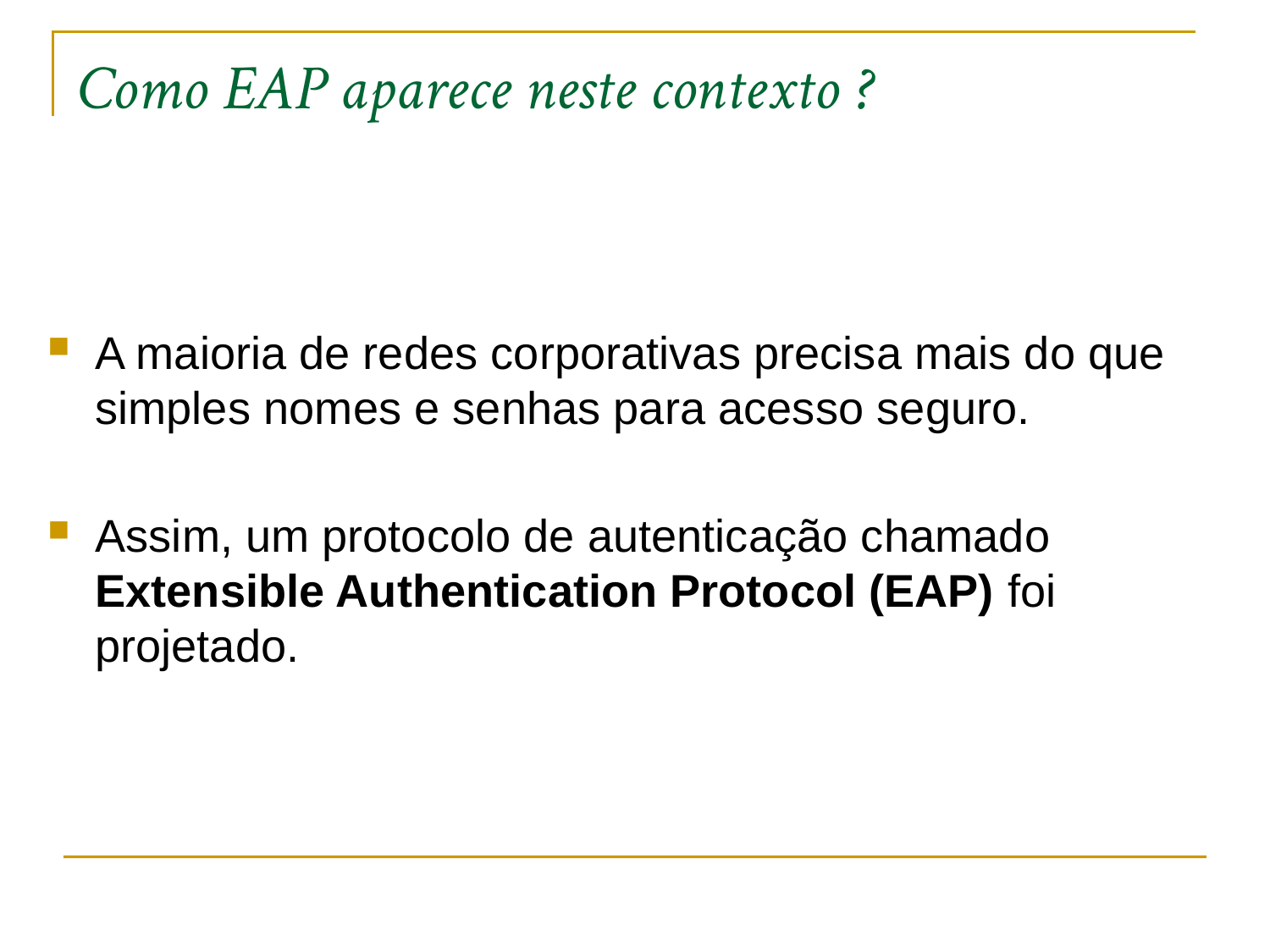

# Como EAP aparece neste contexto ?

A maioria de redes corporativas precisa mais do que simples nomes e senhas para acesso seguro.

Assim, um protocolo de autenticação chamado Extensible Authentication Protocol (EAP) foi projetado.